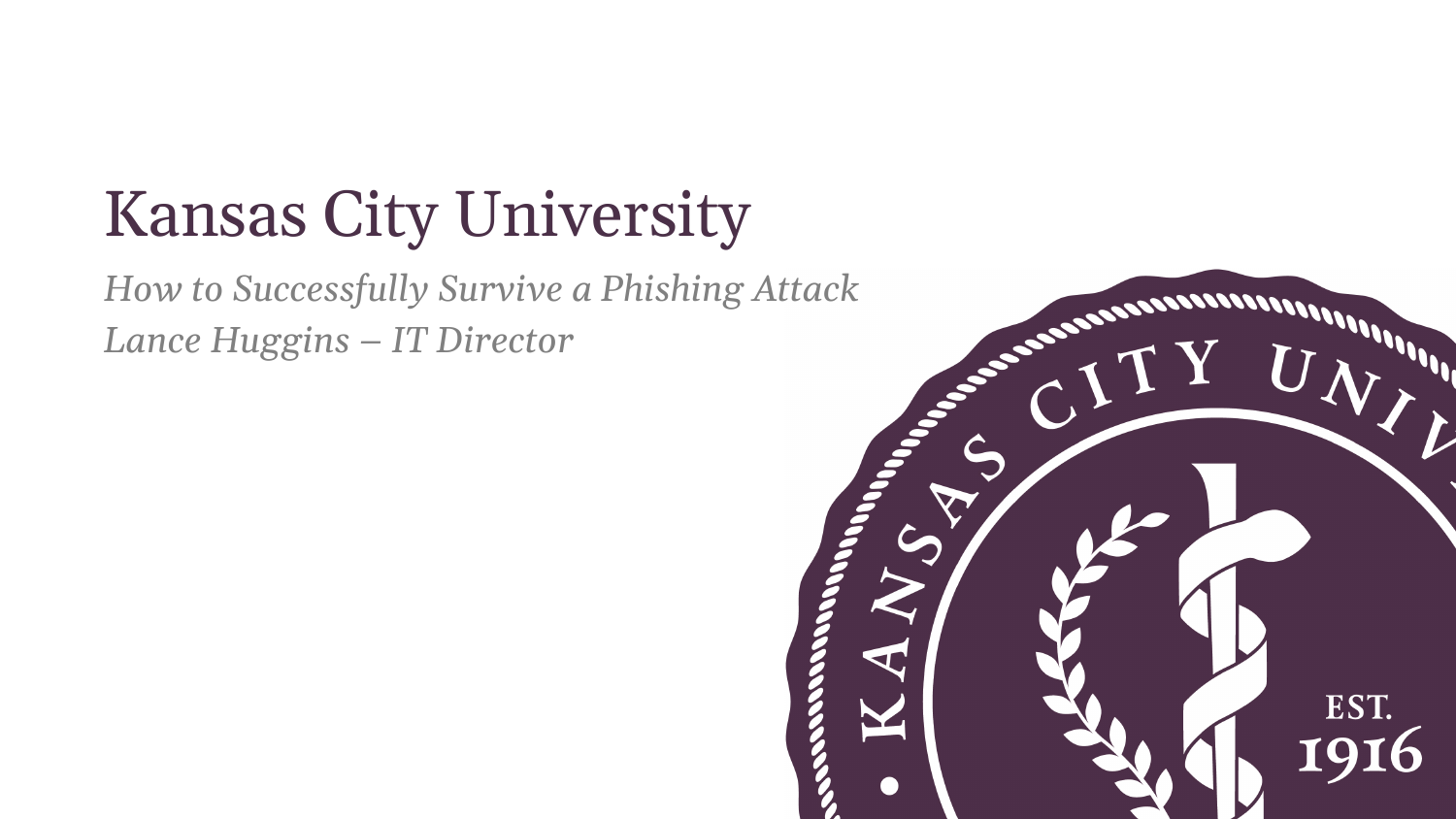

# Kansas City University
How to Successfully Survive a Phishing Attack
Lance Huggins – IT Director